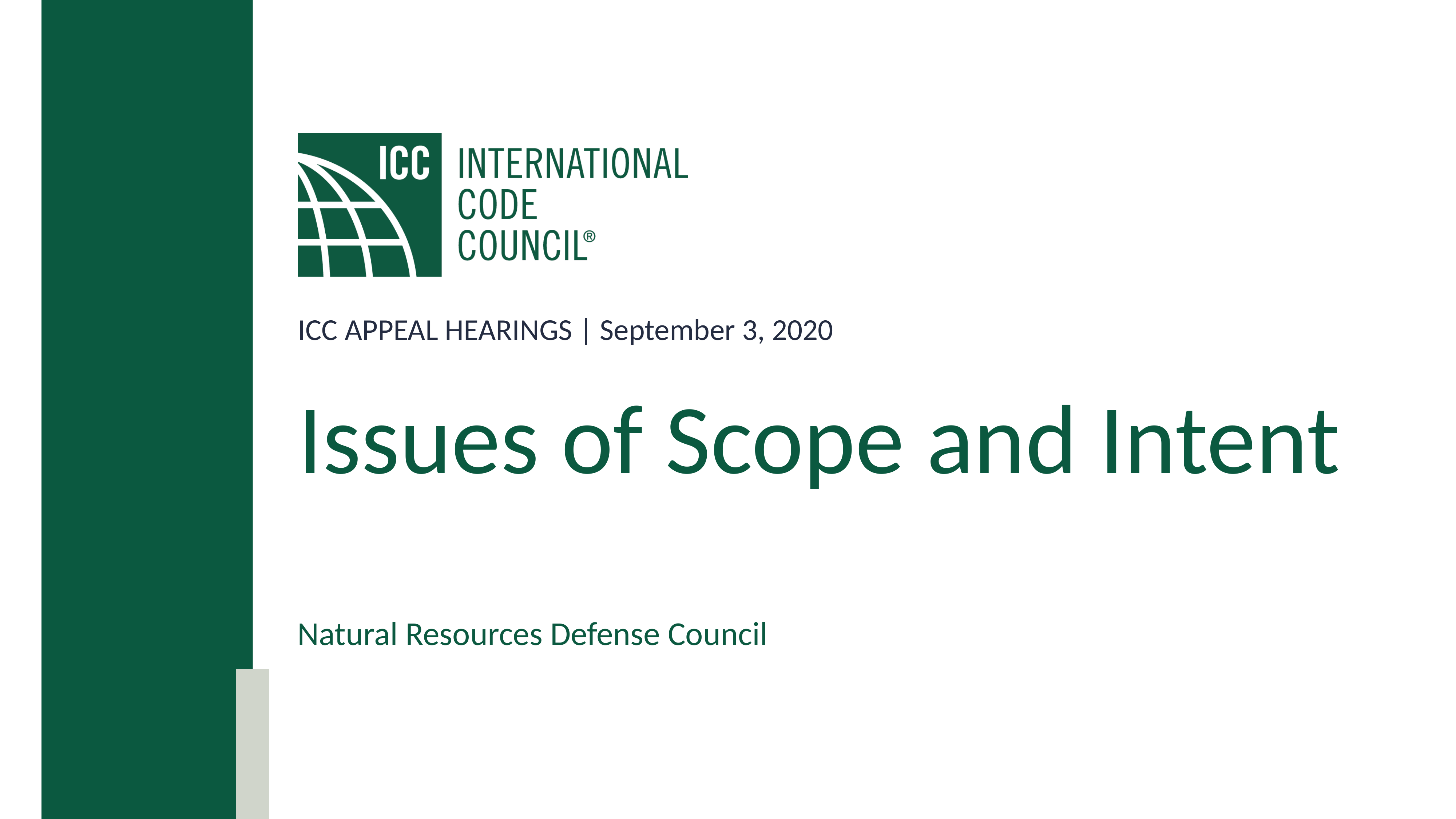

ICC APPEAL HEARINGS | September 3, 2020
# Issues of Scope and Intent
Natural Resources Defense Council